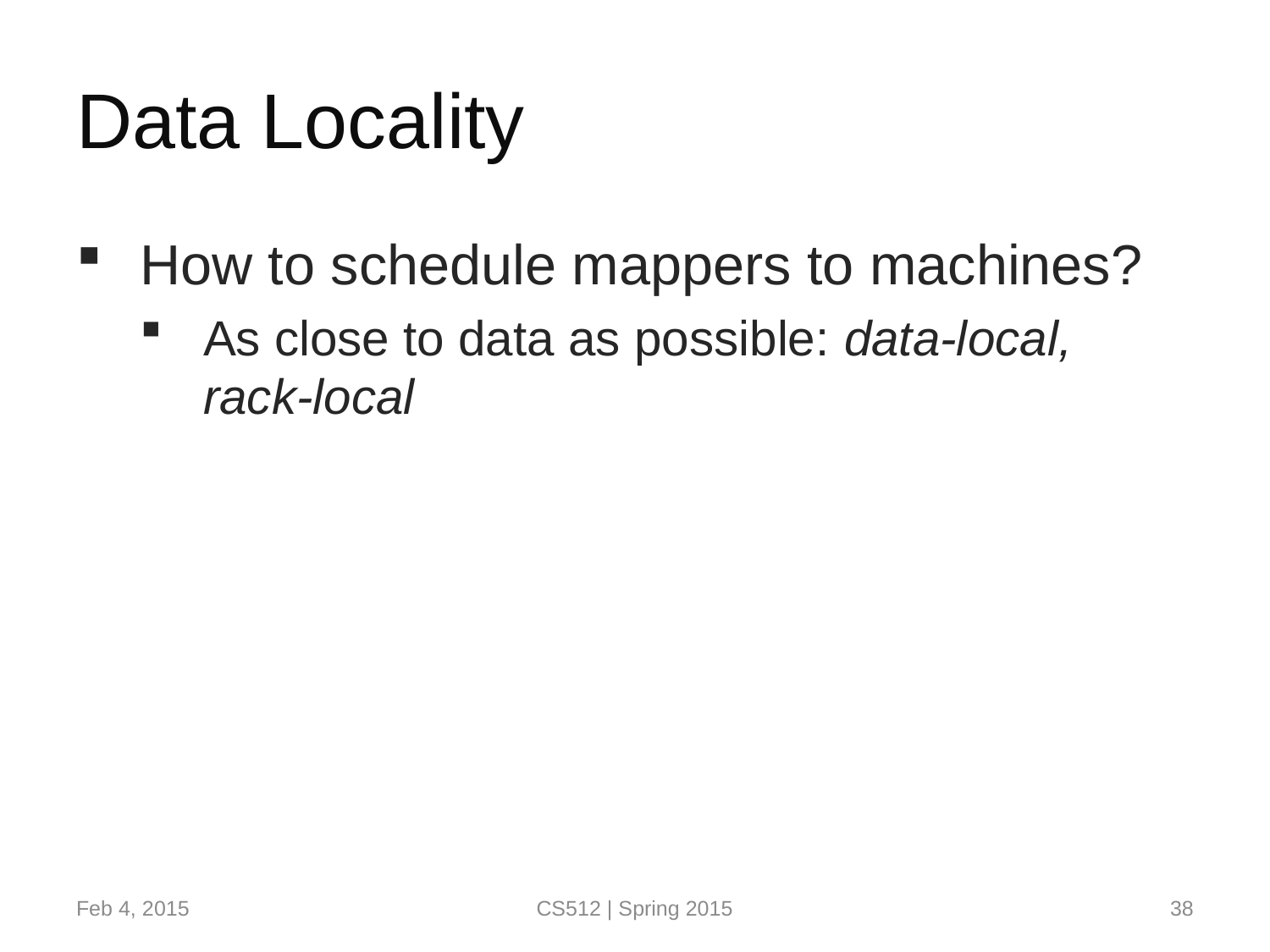

# Data Locality
How to schedule mappers to machines?
As close to data as possible: data-local, rack-local

Feb 4, 2015
CS512 | Spring 2015
38